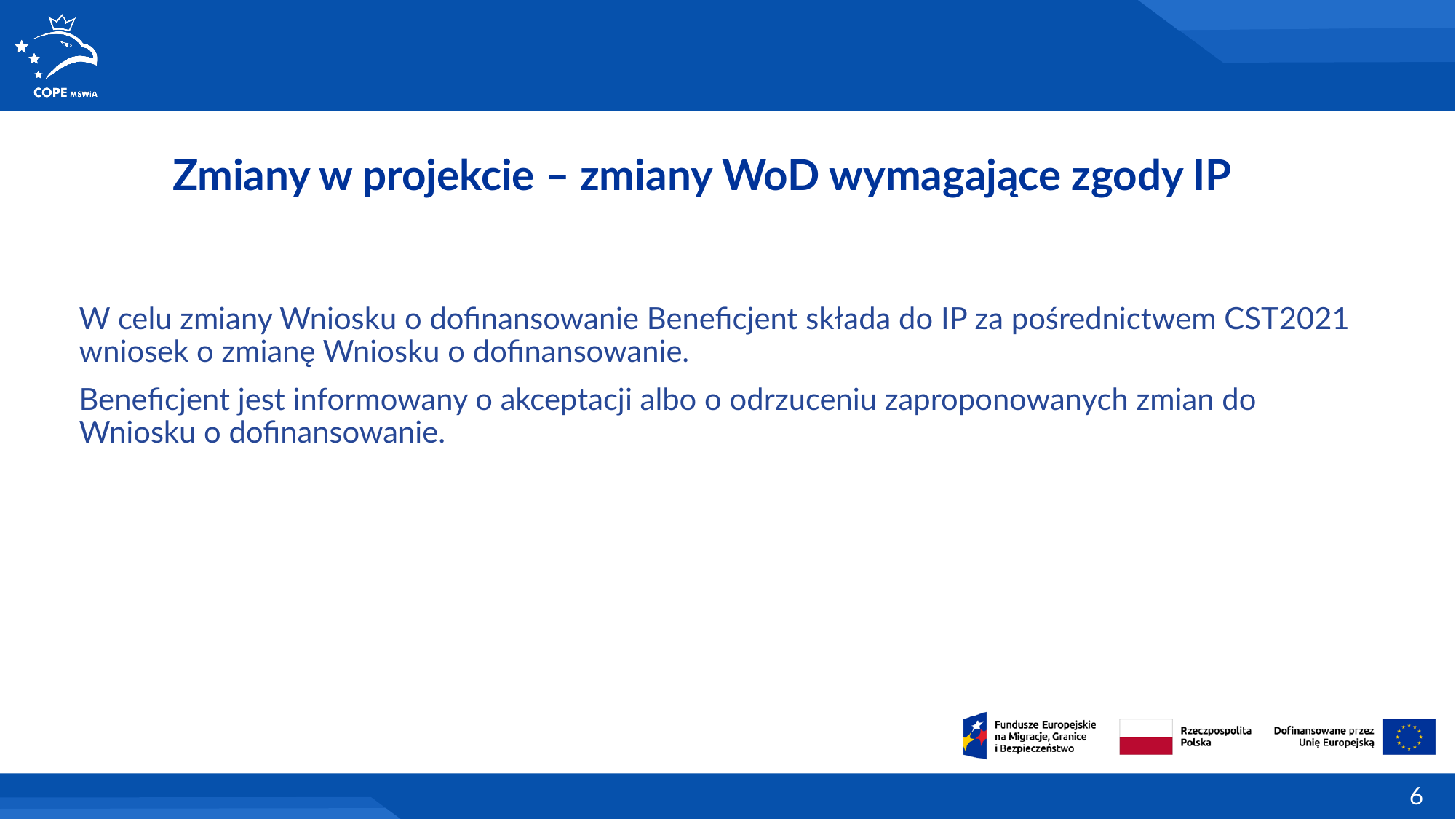

Zmiany w projekcie – zmiany WoD wymagające zgody IP

W celu zmiany Wniosku o dofinansowanie Beneficjent składa do IP za pośrednictwem CST2021 wniosek o zmianę Wniosku o dofinansowanie.
Beneficjent jest informowany o akceptacji albo o odrzuceniu zaproponowanych zmian do Wniosku o dofinansowanie.
6